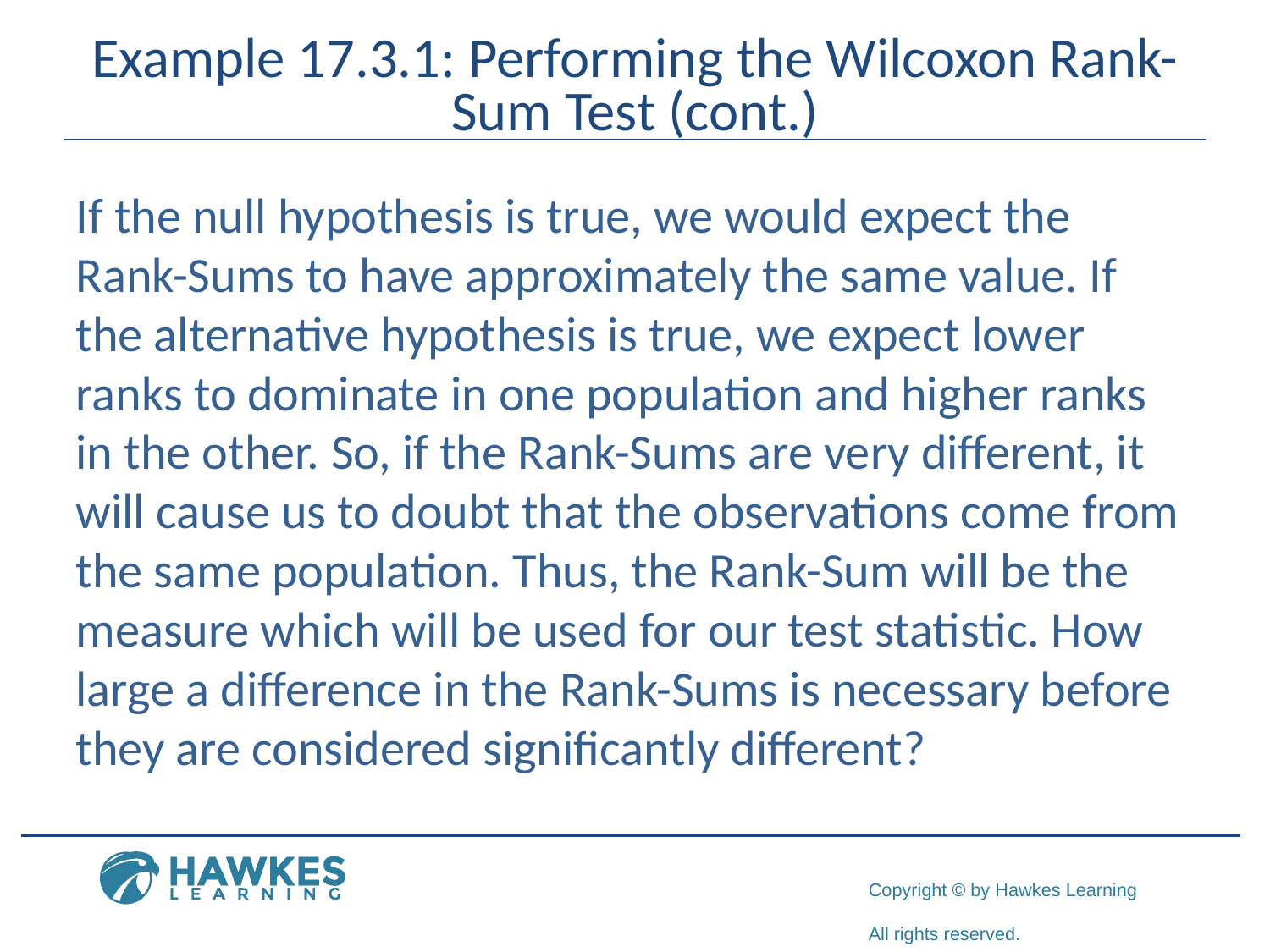

# Example 17.3.1: Performing the Wilcoxon Rank-Sum Test (cont.)
If the null hypothesis is true, we would expect the Rank-Sums to have approximately the same value. If the alternative hypothesis is true, we expect lower ranks to dominate in one population and higher ranks in the other. So, if the Rank-Sums are very different, it will cause us to doubt that the observations come from the same population. Thus, the Rank-Sum will be the measure which will be used for our test statistic. How large a difference in the Rank-Sums is necessary before they are considered significantly different?